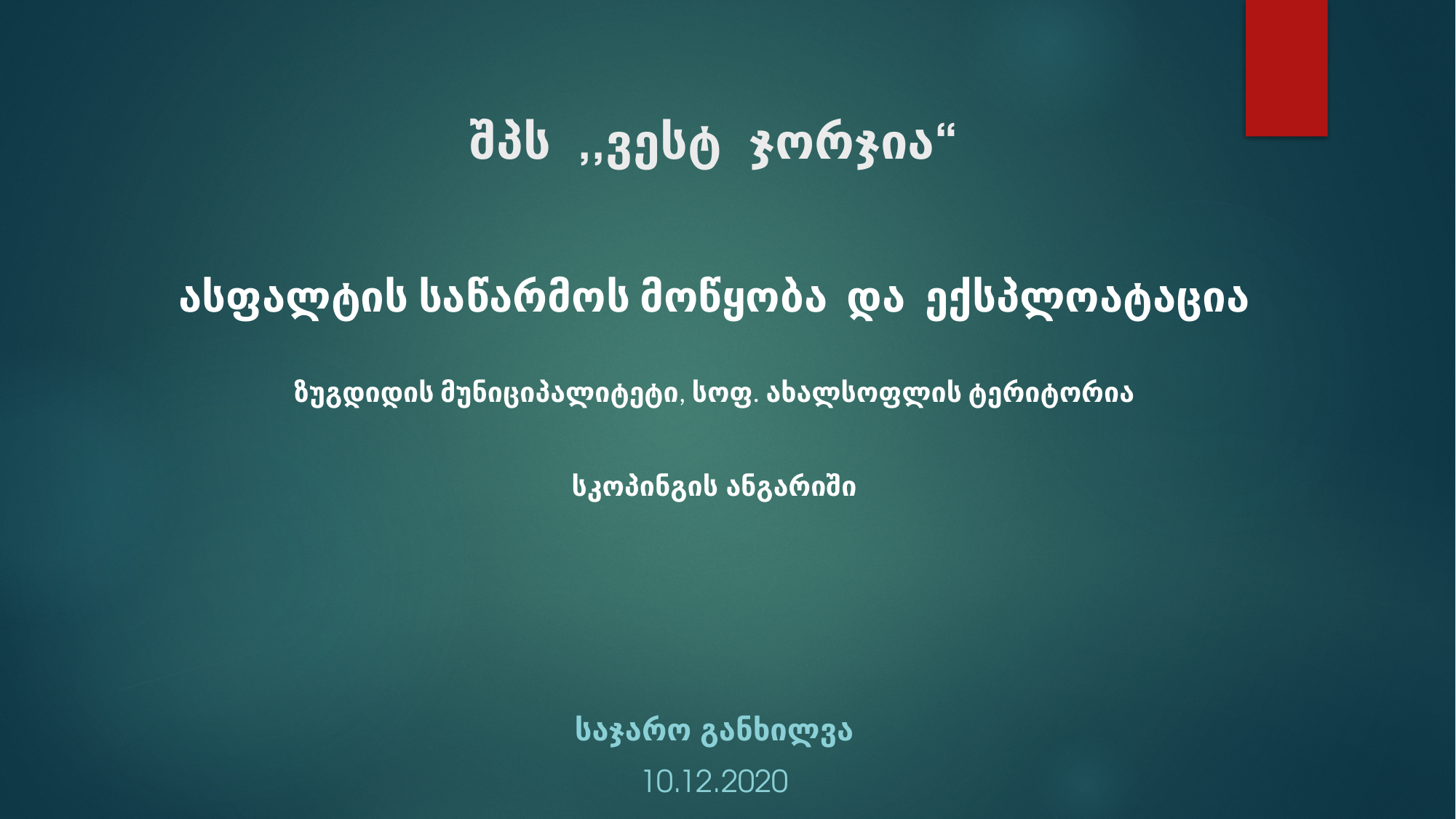

# შპს  ,,ვესტ  ჯორჯია“
ასფალტის საწარმოს მოწყობა  და  ექსპლოატაცია

ზუგდიდის მუნიციპალიტეტი, სოფ. ახალსოფლის ტერიტორია

სკოპინგის ანგარიში
საჯარო განხილვა
10.12.2020